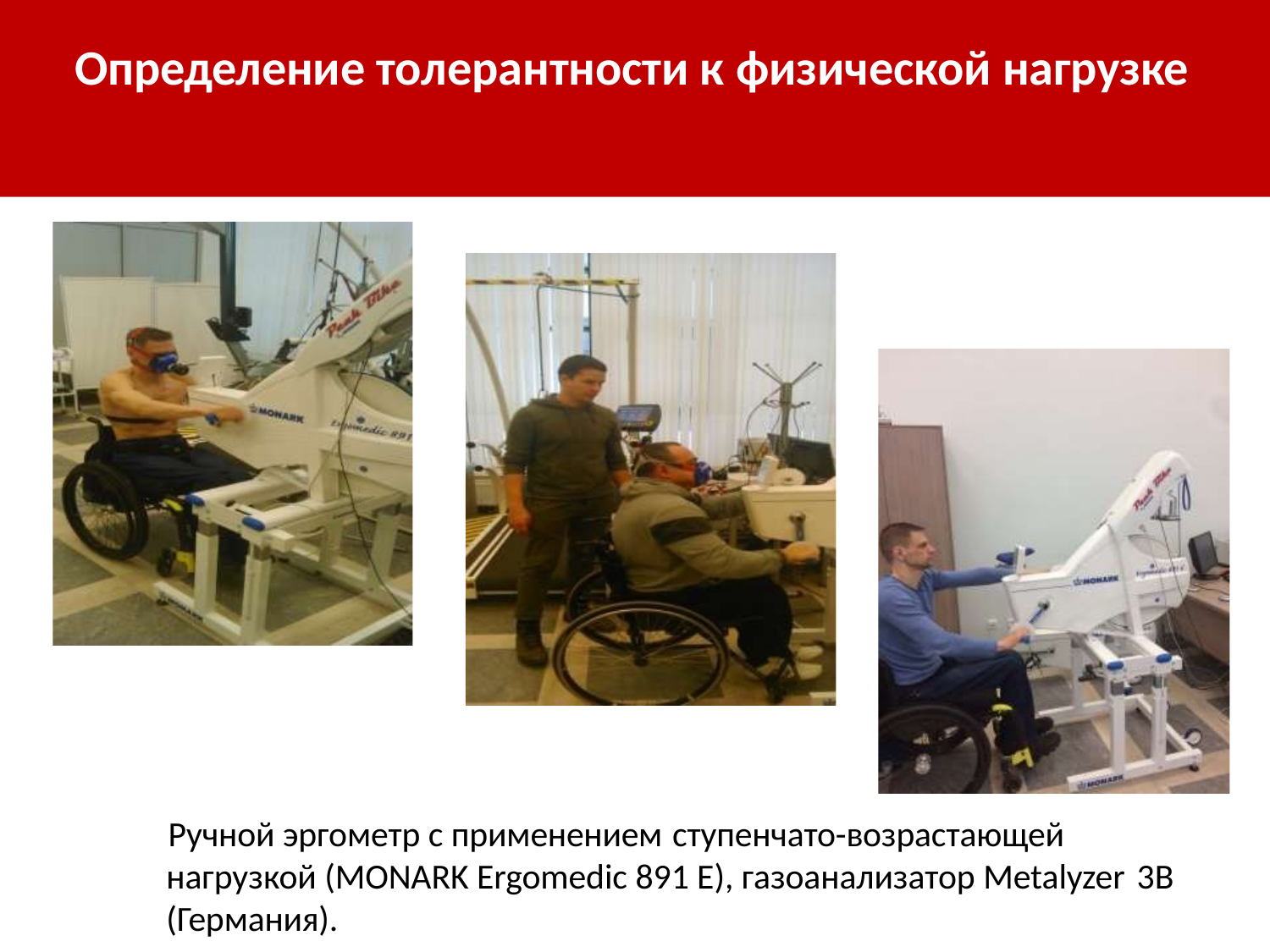

# Определение толерантности к физической нагрузке

Ручной эргометр с применением ступенчато-возрастающей
нагрузкой (MONARK Ergomedic 891 E), газоанализатор Metalyzer 3B
(Германия).